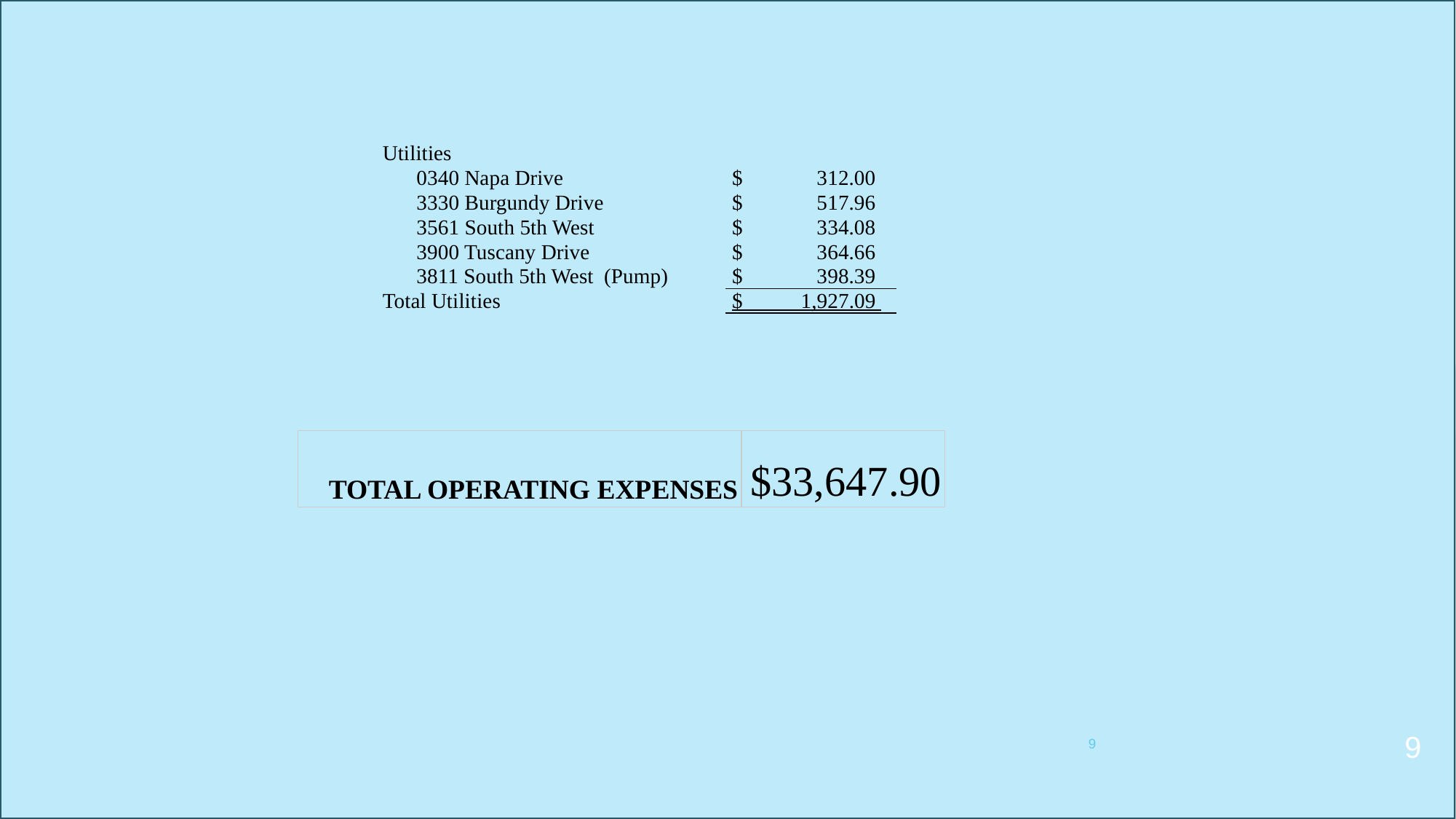

| Utilities |  |  |
| --- | --- | --- |
|  | 0340 Napa Drive | $ 312.00 |
|  | 3330 Burgundy Drive | $ 517.96 |
|  | 3561 South 5th West | $ 334.08 |
|  | 3900 Tuscany Drive | $ 364.66 |
|  | 3811 South 5th West (Pump) | $ 398.39 |
| Total Utilities |  | $ 1,927.09 |
| TOTAL OPERATING EXPENSES | $33,647.90 |
| --- | --- |
9
9